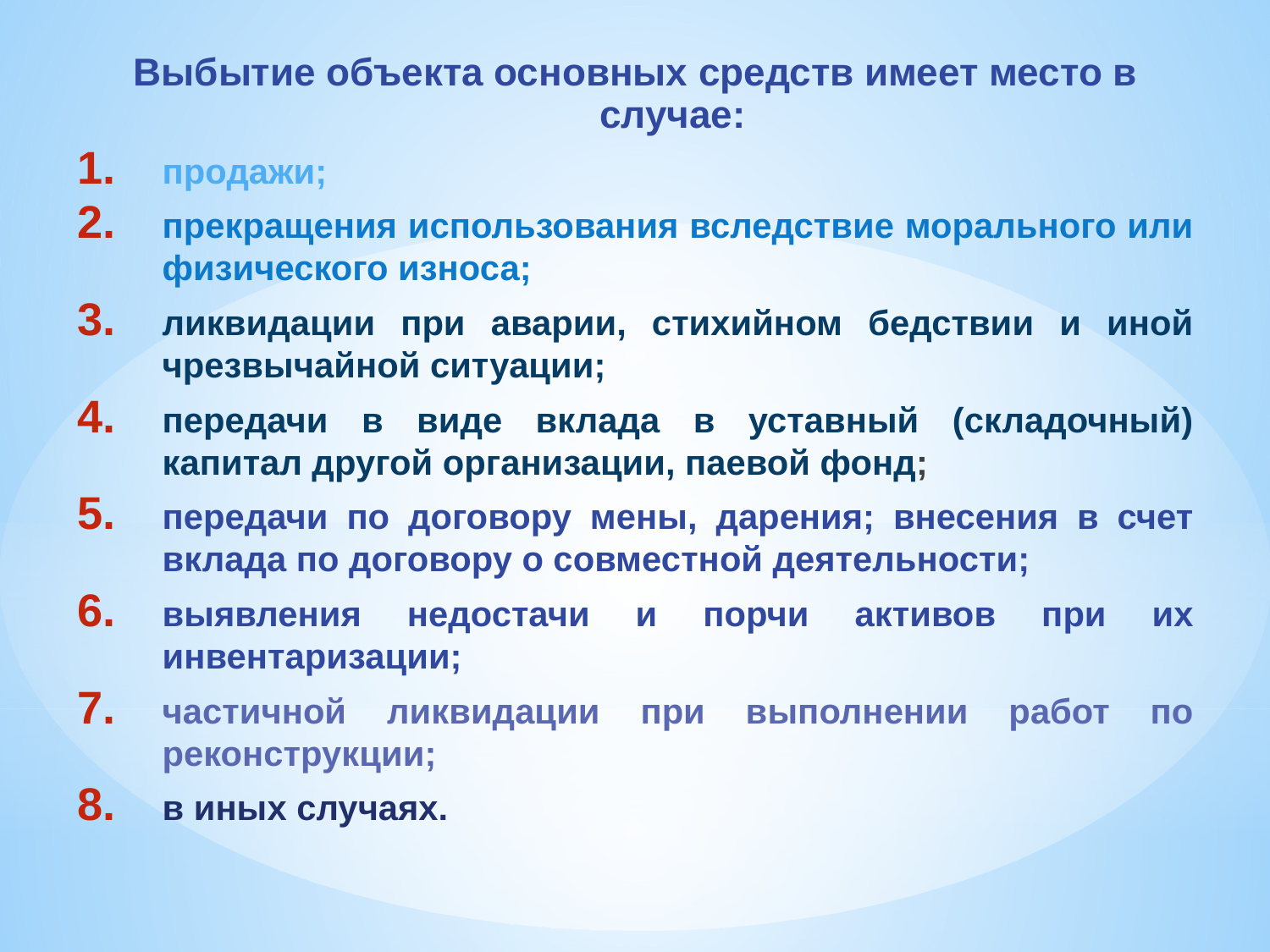

Выбытие объекта основных средств имеет место в случае:
продажи;
прекращения использования вследствие морального или физического износа;
ликвидации при аварии, стихийном бедствии и иной чрезвычайной ситуации;
передачи в виде вклада в уставный (складочный) капитал другой организации, паевой фонд;
передачи по договору мены, дарения; внесения в счет вклада по договору о совместной деятельности;
выявления недостачи и порчи активов при их инвентаризации;
частичной ликвидации при выполнении работ по реконструкции;
в иных случаях.